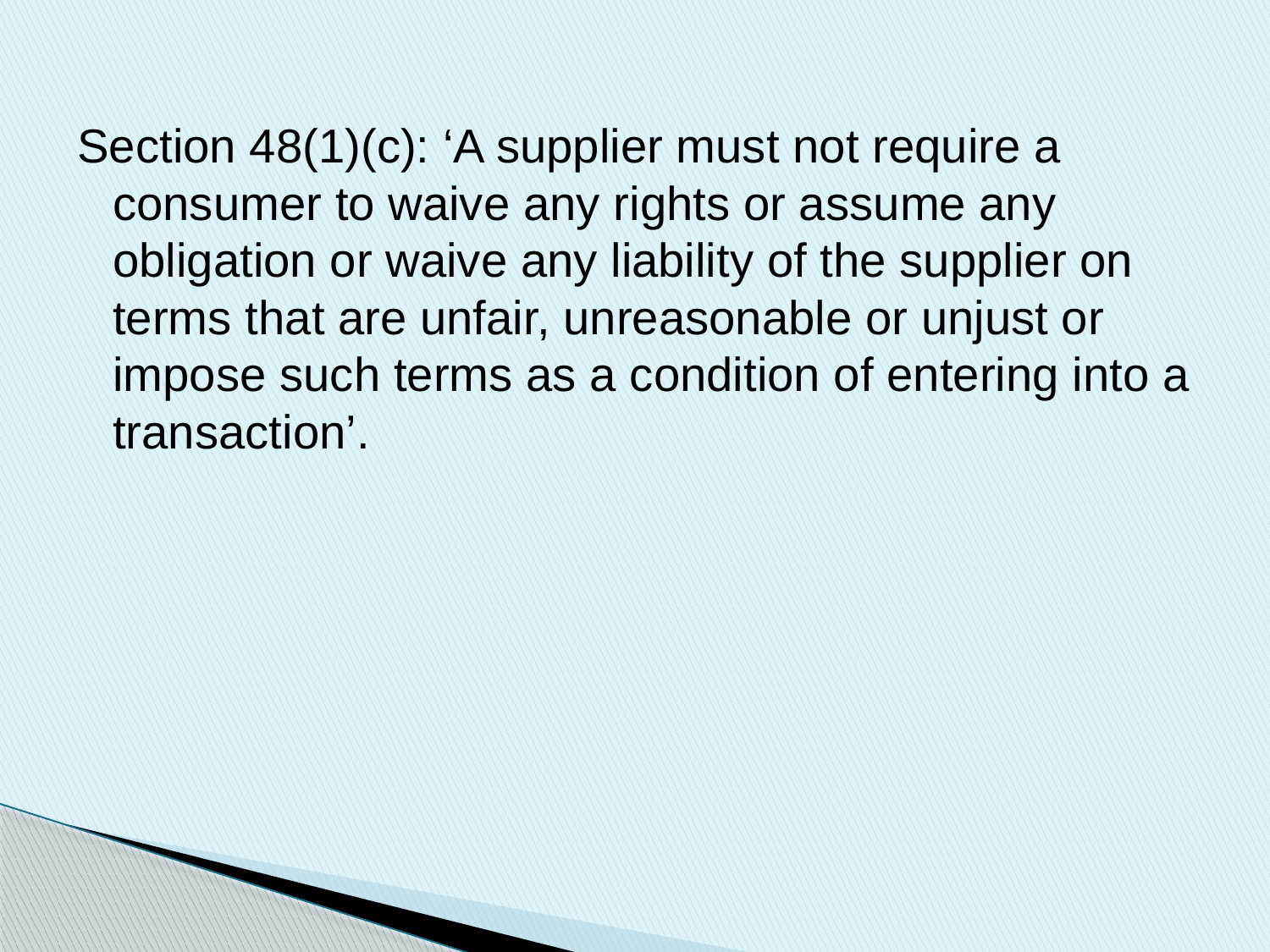

Section 48(1)(c): ‘A supplier must not require a consumer to waive any rights or assume any obligation or waive any liability of the supplier on terms that are unfair, unreasonable or unjust or impose such terms as a condition of entering into a transaction’.